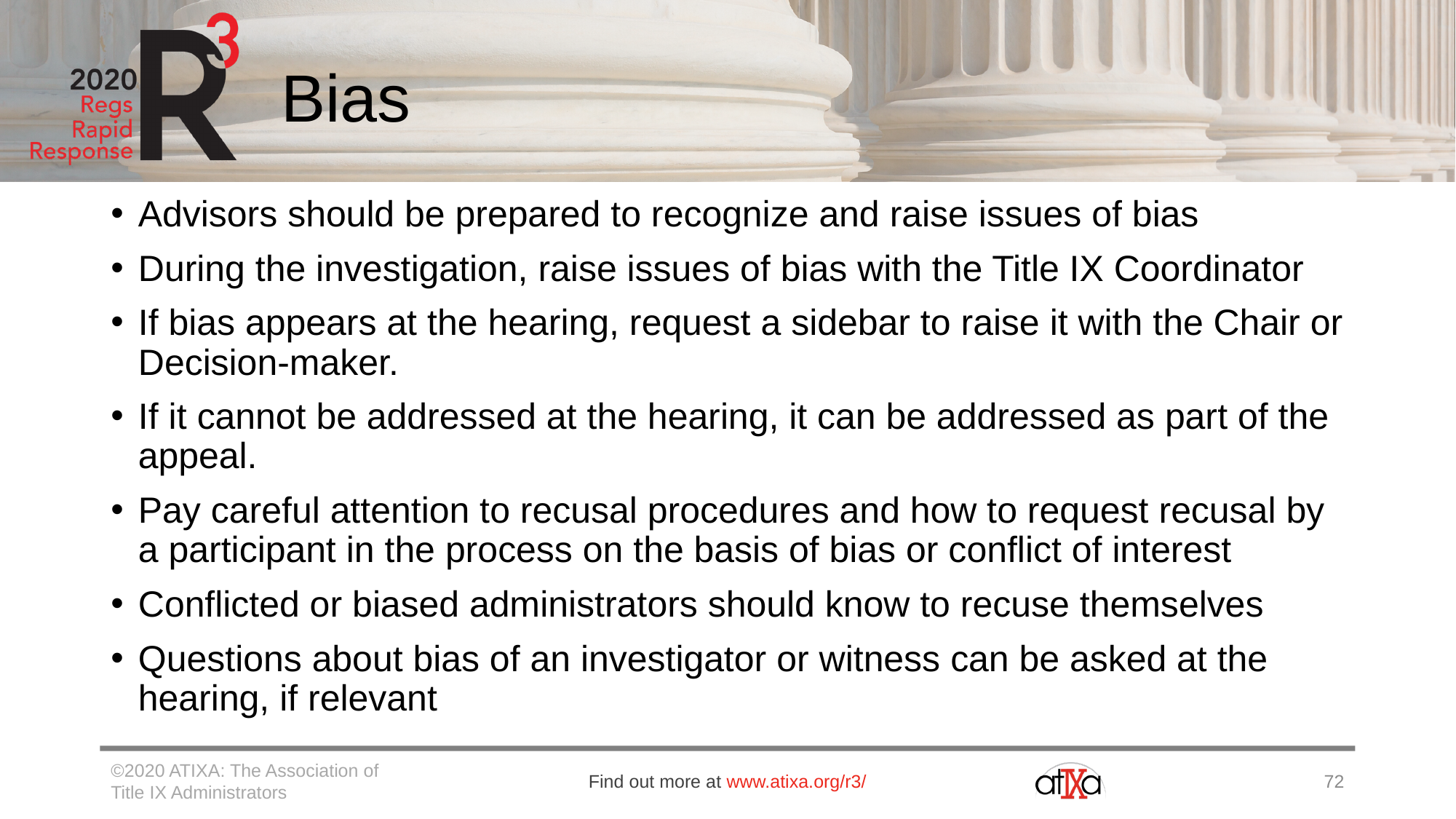

# Bias
Advisors should be prepared to recognize and raise issues of bias
During the investigation, raise issues of bias with the Title IX Coordinator
If bias appears at the hearing, request a sidebar to raise it with the Chair or Decision-maker.
If it cannot be addressed at the hearing, it can be addressed as part of the appeal.
Pay careful attention to recusal procedures and how to request recusal by a participant in the process on the basis of bias or conflict of interest
Conflicted or biased administrators should know to recuse themselves
Questions about bias of an investigator or witness can be asked at the hearing, if relevant

©2020 ATIXA: The Association of Title IX Administrators
Find out more at www.atixa.org/r3/
72